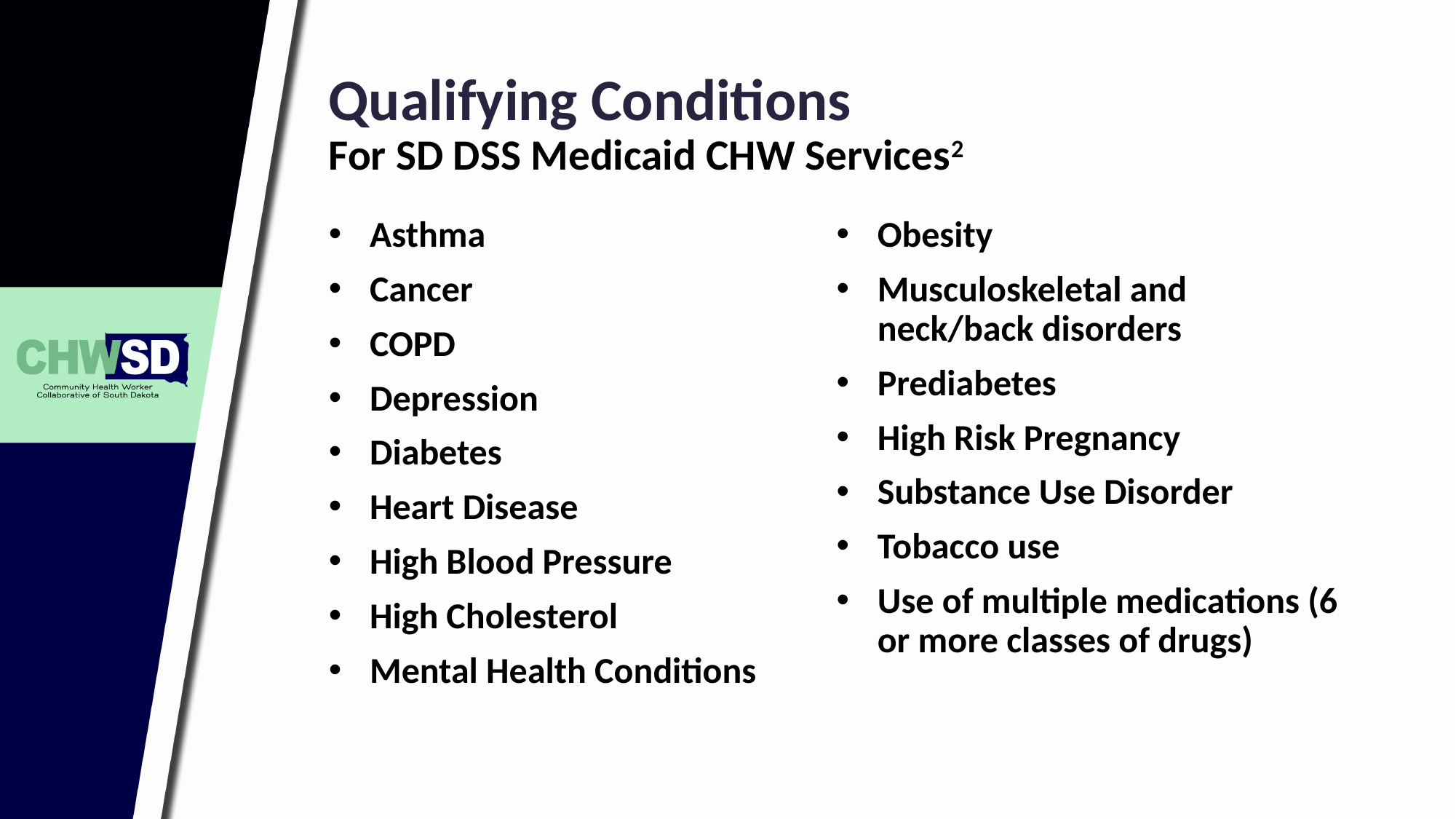

Qualifying Conditions
For SD DSS Medicaid CHW Services2
Asthma
Cancer
COPD
Depression
Diabetes
Heart Disease
High Blood Pressure
High Cholesterol
Mental Health Conditions
Obesity
Musculoskeletal and neck/back disorders
Prediabetes
High Risk Pregnancy
Substance Use Disorder
Tobacco use
Use of multiple medications (6 or more classes of drugs)